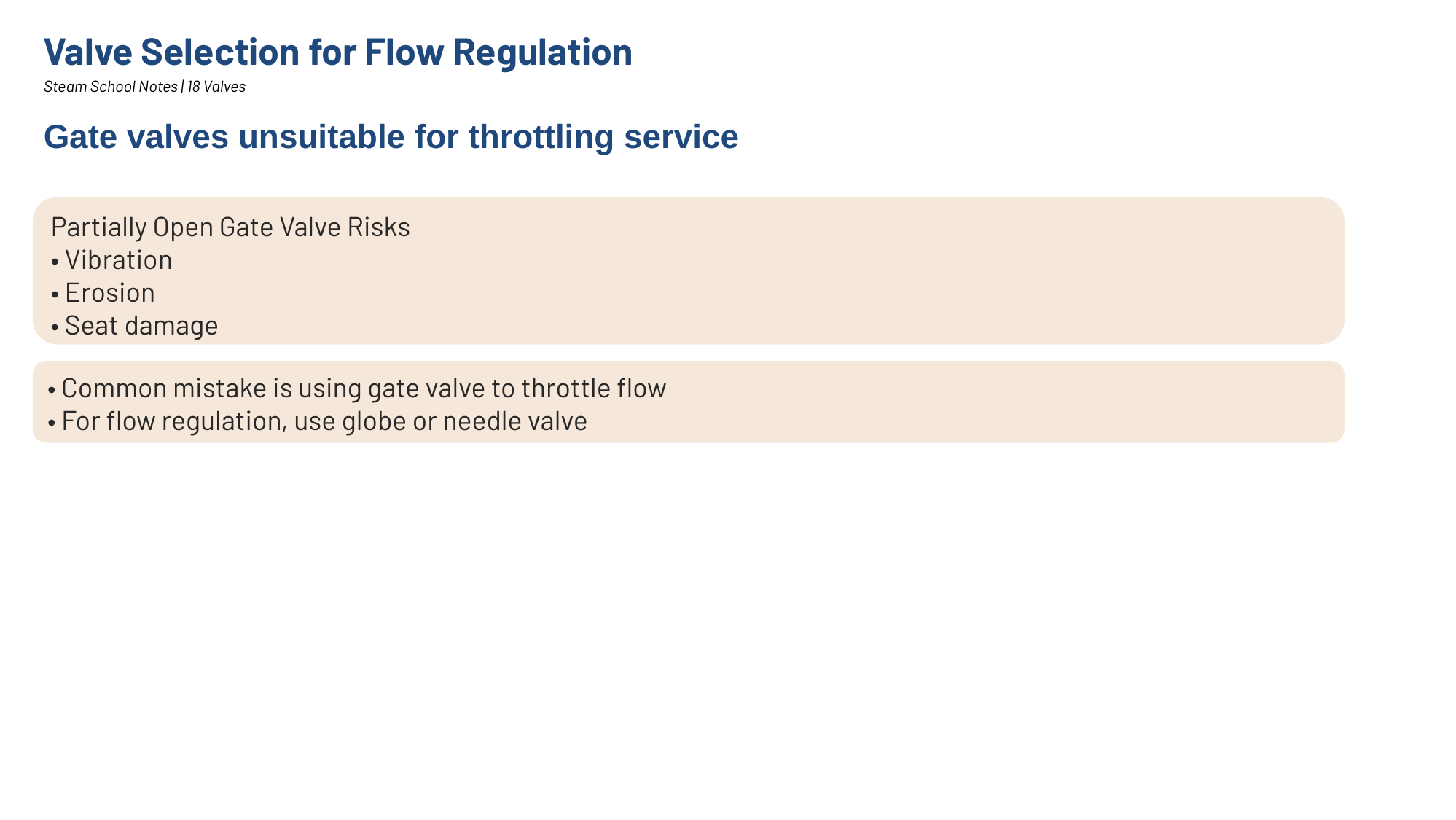

Valve Selection for Flow Regulation
Steam School Notes | 18 Valves
Gate valves unsuitable for throttling service
Partially Open Gate Valve Risks
• Vibration
• Erosion
• Seat damage

• Common mistake is using gate valve to throttle flow
• For flow regulation, use globe or needle valve